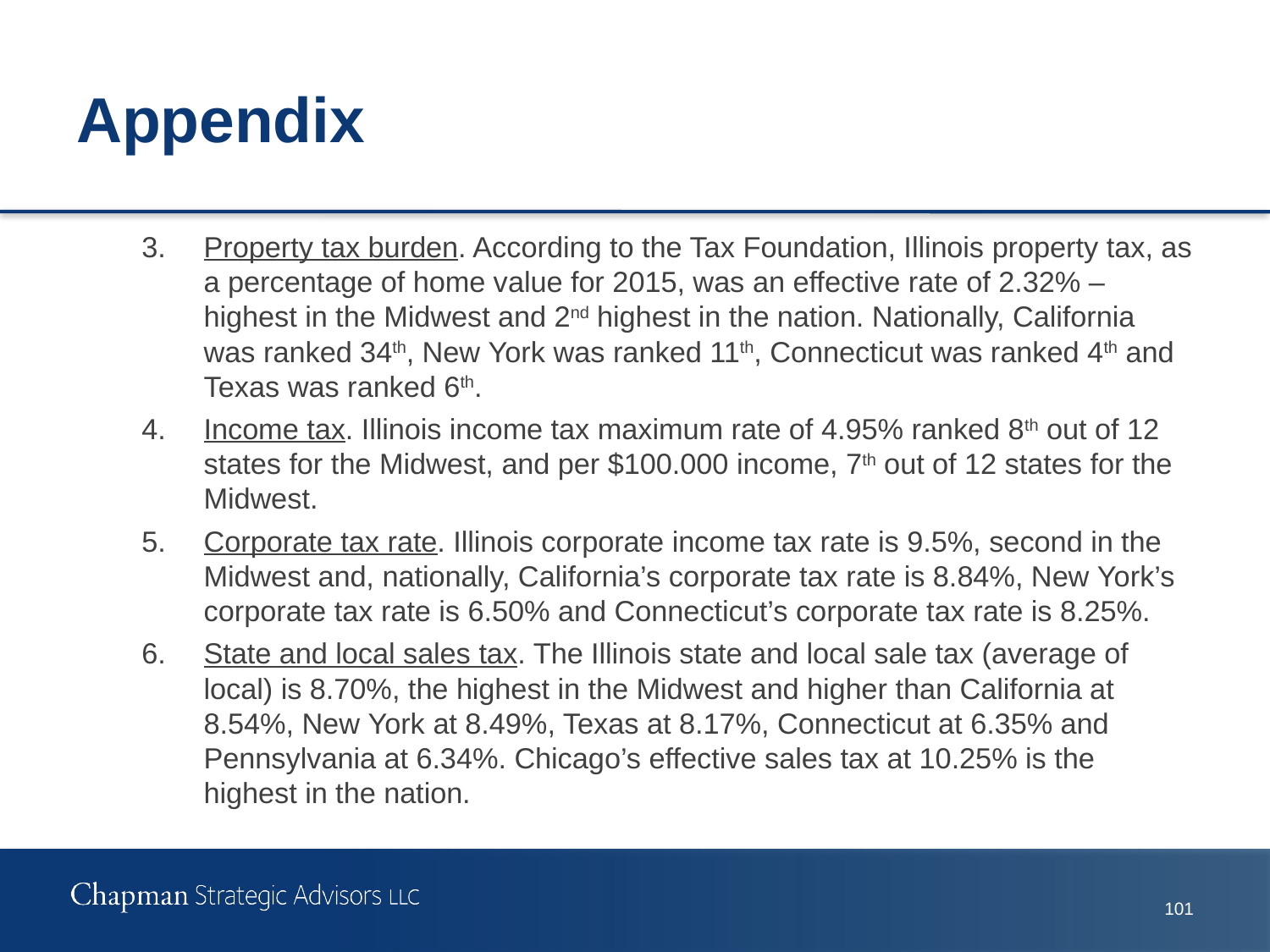

# Appendix
3.	Property tax burden. According to the Tax Foundation, Illinois property tax, as a percentage of home value for 2015, was an effective rate of 2.32% – highest in the Midwest and 2nd highest in the nation. Nationally, California was ranked 34th, New York was ranked 11th, Connecticut was ranked 4th and Texas was ranked 6th.
4.	Income tax. Illinois income tax maximum rate of 4.95% ranked 8th out of 12 states for the Midwest, and per $100.000 income, 7th out of 12 states for the Midwest.
5.	Corporate tax rate. Illinois corporate income tax rate is 9.5%, second in the Midwest and, nationally, California’s corporate tax rate is 8.84%, New York’s corporate tax rate is 6.50% and Connecticut’s corporate tax rate is 8.25%.
6.	State and local sales tax. The Illinois state and local sale tax (average of local) is 8.70%, the highest in the Midwest and higher than California at 8.54%, New York at 8.49%, Texas at 8.17%, Connecticut at 6.35% and Pennsylvania at 6.34%. Chicago’s effective sales tax at 10.25% is the highest in the nation.
101